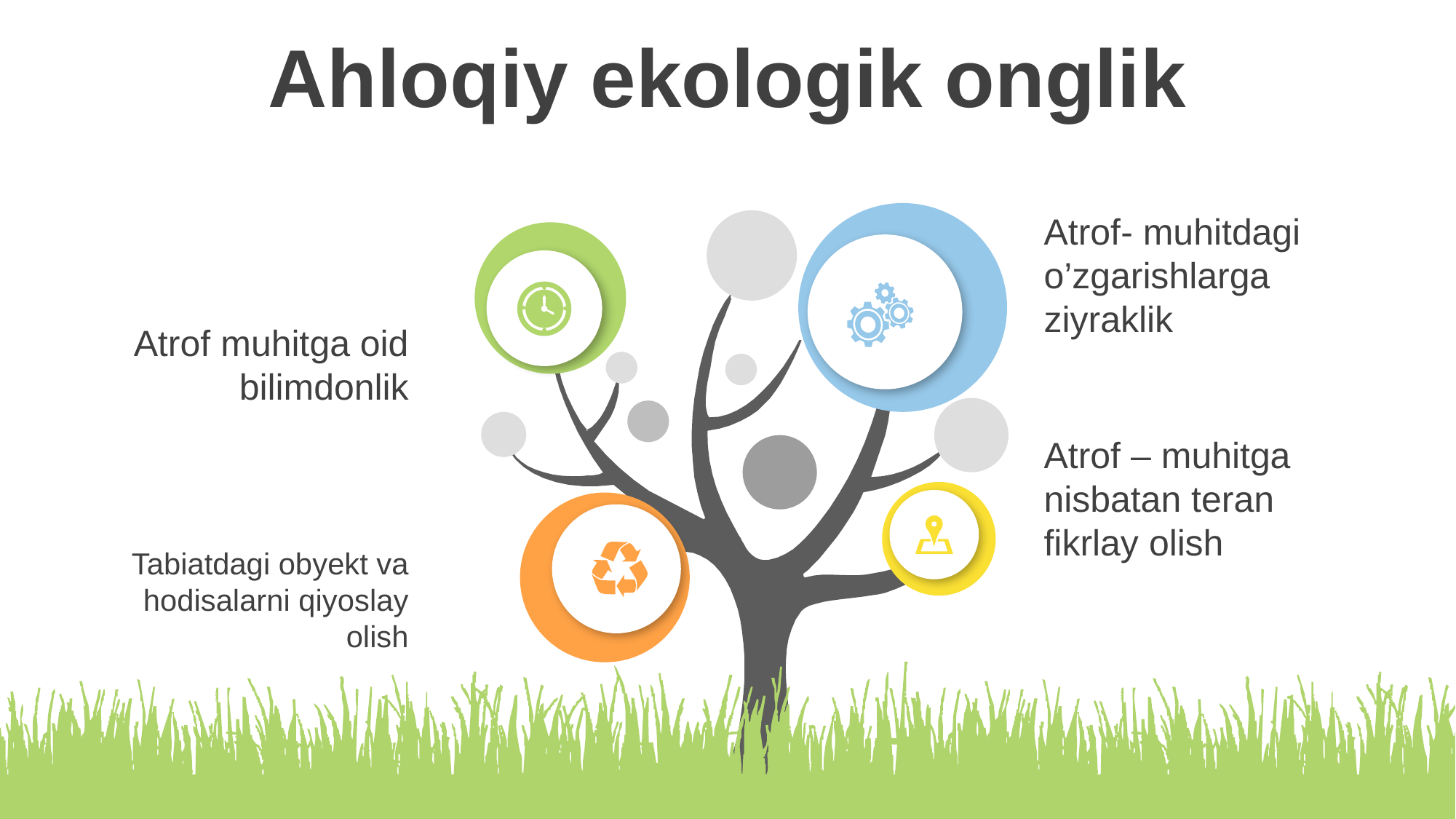

Ahloqiy ekologik onglik

Atrof- muhitdagi o’zgarishlarga ziyraklik

Atrof muhitga oid bilimdonlik

Atrof – muhitga nisbatan teran fikrlay olish

Tabiatdagi obyekt va hodisalarni qiyoslay olish